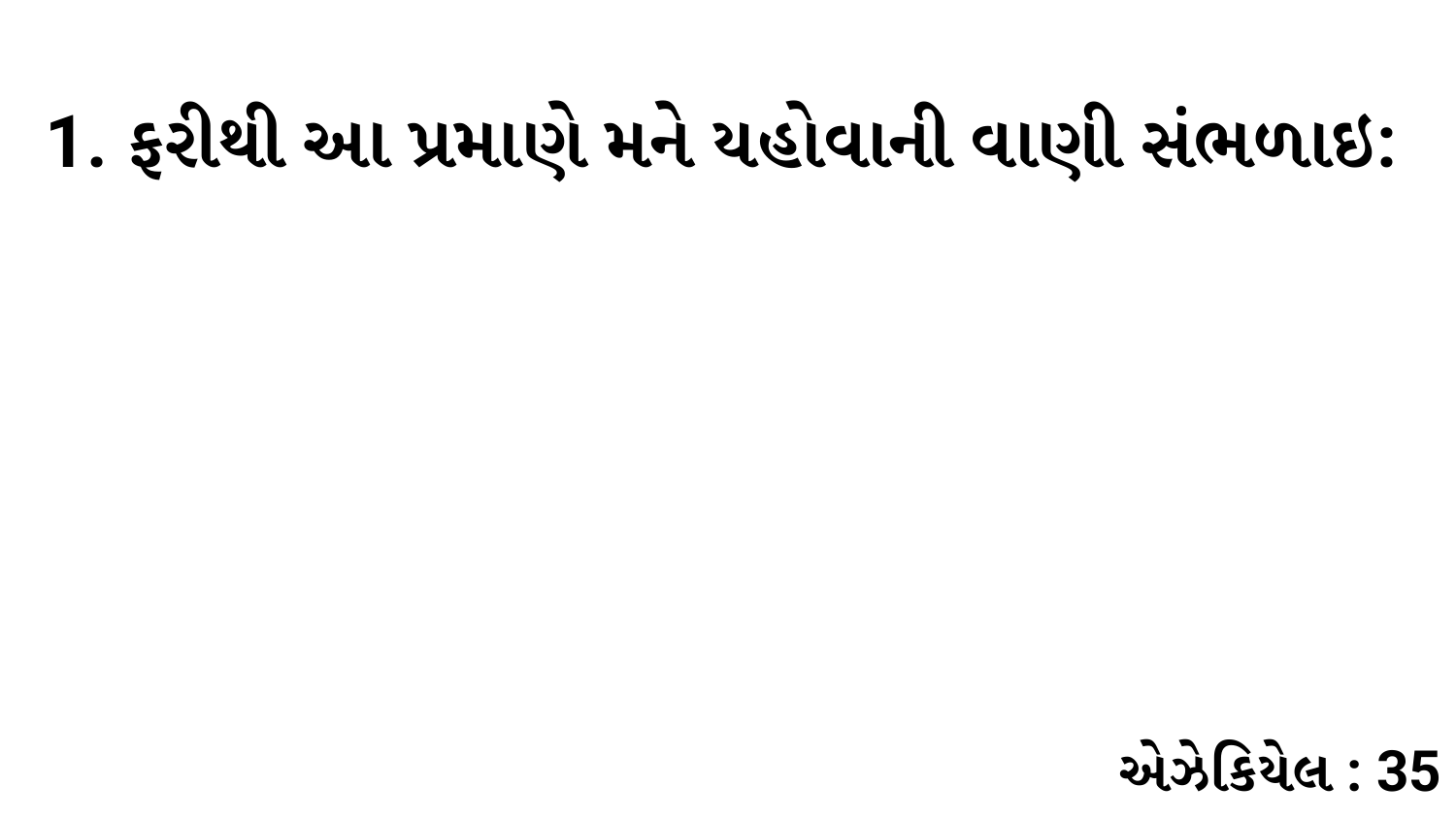

1. ફરીથી આ પ્રમાણે મને યહોવાની વાણી સંભળાઇ:
એઝેકિયેલ : 35